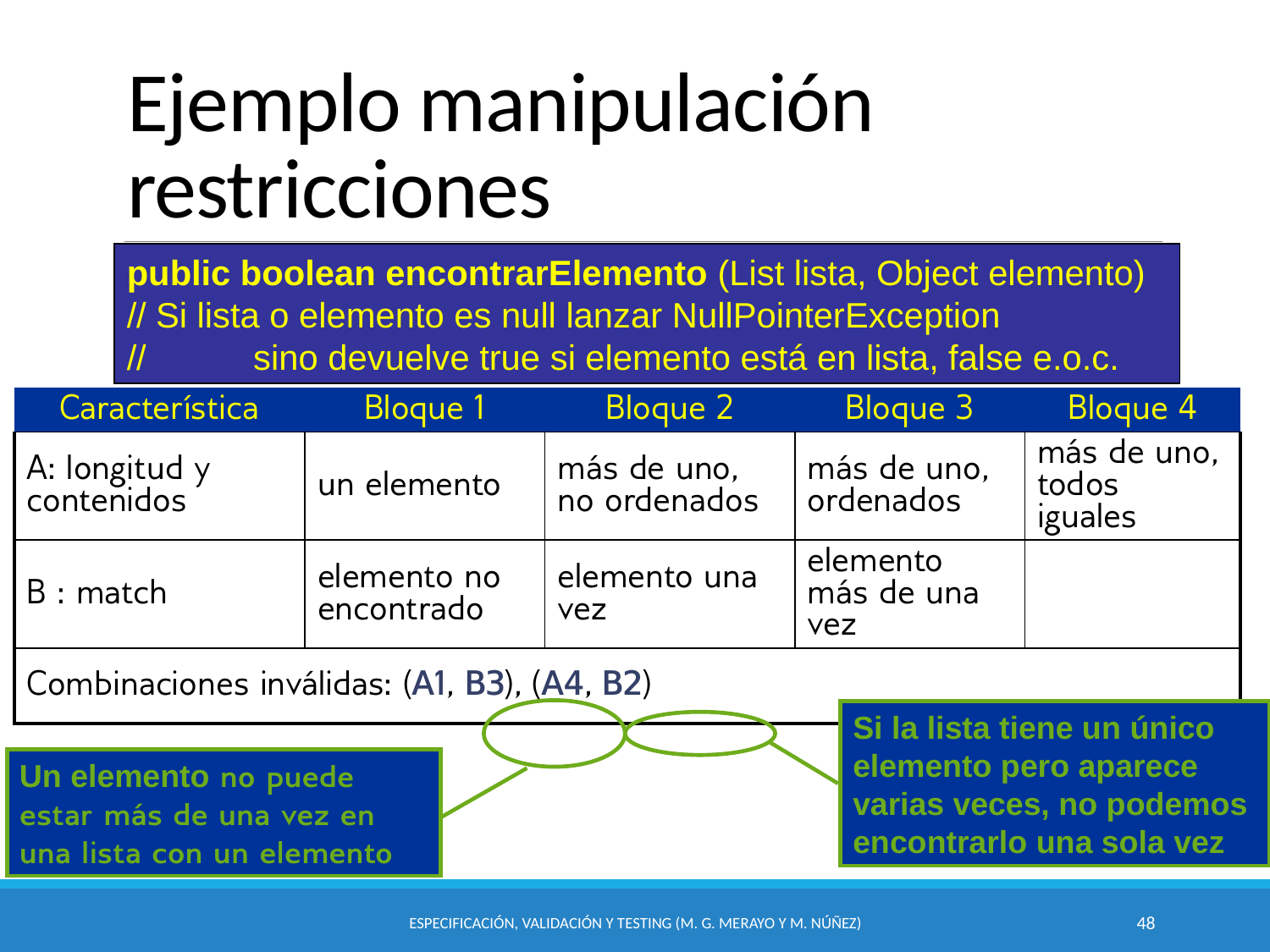

# Ejemplo manipulación restricciones
public boolean encontrarElemento (List lista, Object elemento)
// Si lista o elemento es null lanzar NullPointerException
//           sino devuelve true si elemento está en lista, false e.o.c.
| Característica | Bloque 1 | Bloque 2 | Bloque 3 | Bloque 4 |
| --- | --- | --- | --- | --- |
| A: longitud y contenidos | un elemento | más de uno, no ordenados | más de uno, ordenados | más de uno, todos iguales |
| B : match | elemento no encontrado | elemento una vez | elemento más de una vez |  |
| Combinaciones inválidas: (A1, B3), (A4, B2) |  |  |  |  |

Un elemento no puede estar más de una vez en una lista con un elemento

Si la lista tiene un único elemento pero aparece varias veces, no podemos encontrarlo una sola vez

Especificación, Validación y Testing (M. G. Merayo y M. Núñez)
48